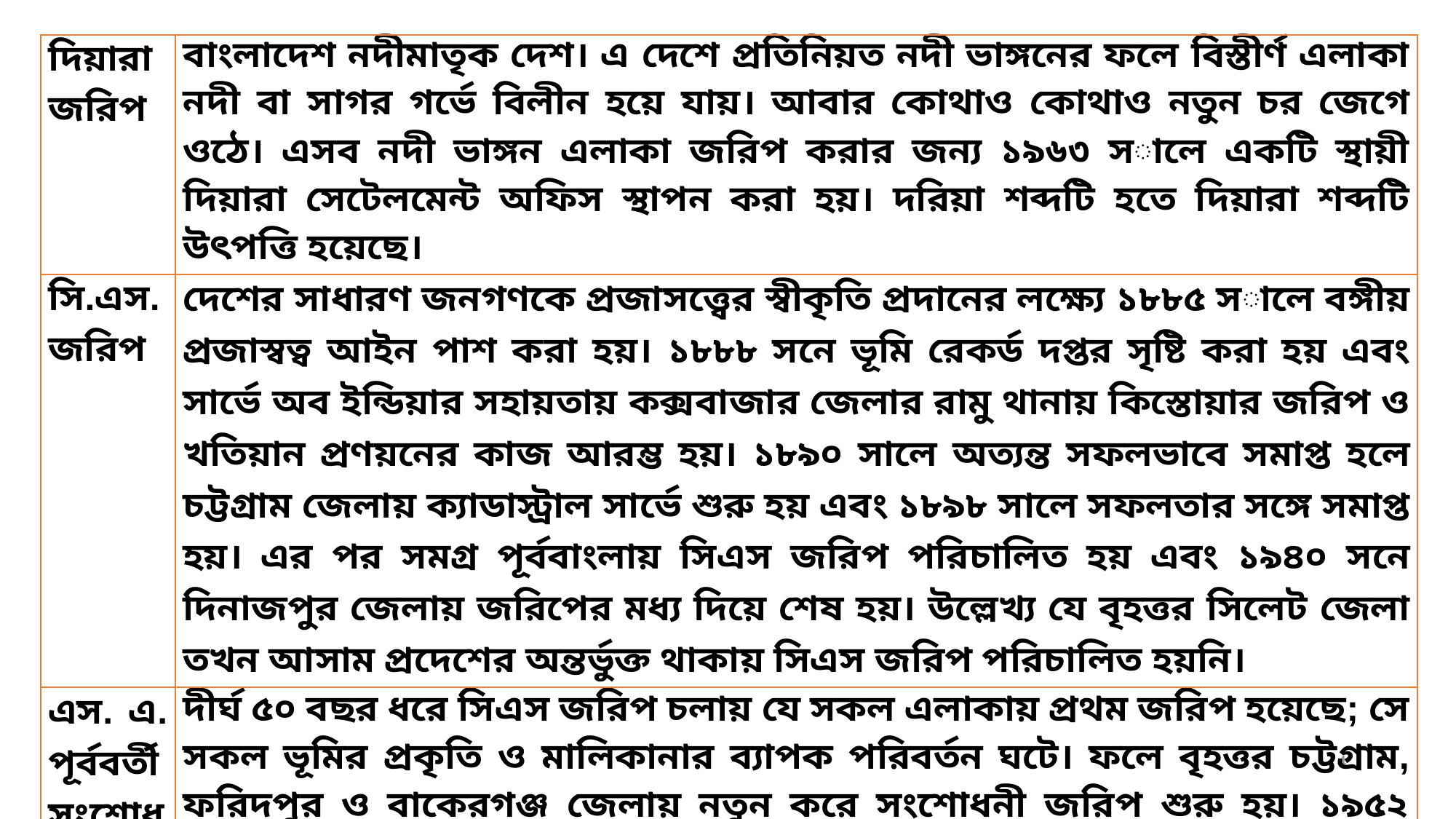

| দিয়ারা জরিপ | বাংলাদেশ নদীমাতৃক দেশ। এ দেশে প্রতিনিয়ত নদী ভাঙ্গনের ফলে বিস্তীর্ণ এলাকা নদী বা সাগর গর্ভে বিলীন হয়ে যায়। আবার কোথাও কোথাও নতুন চর জেগে ওঠে। এসব নদী ভাঙ্গন এলাকা জরিপ করার জন্য ১৯৬৩ সালে একটি স্থায়ী দিয়ারা সেটেলমেন্ট অফিস স্থাপন করা হয়। দরিয়া শব্দটি হতে দিয়ারা শব্দটি উৎপত্তি হয়েছে। |
| --- | --- |
| সি.এস. জরিপ | দেশের সাধারণ জনগণকে প্রজাসত্ত্বের স্বীকৃতি প্রদানের লক্ষ্যে ১৮৮৫ সালে বঙ্গীয় প্রজাস্বত্ব আইন পাশ করা হয়। ১৮৮৮ সনে ভূমি রেকর্ড দপ্তর সৃষ্টি করা হয় এবং সার্ভে অব ইন্ডিয়ার সহায়তায় কক্সবাজার জেলার রামু থানায় কিস্তোয়ার জরিপ ও খতিয়ান প্রণয়নের কাজ আরম্ভ হয়। ১৮৯০ সালে অত্যন্ত সফলভাবে সমাপ্ত হলে চট্টগ্রাম জেলায় ক্যাডাস্ট্রাল সার্ভে শুরু হয় এবং ১৮৯৮ সালে সফলতার সঙ্গে সমাপ্ত হয়। এর পর সমগ্র পূর্ববাংলায় সিএস জরিপ পরিচালিত হয় এবং ১৯৪০ সনে দিনাজপুর জেলায় জরিপের মধ্য দিয়ে শেষ হয়। উল্লেখ্য যে বৃহত্তর সিলেট জেলা তখন আসাম প্রদেশের অন্তর্ভুক্ত থাকায় সিএস জরিপ পরিচালিত হয়নি। |
| এস. এ. পূর্ববর্তী সংশোধনী জরিপঃ | দীর্ঘ ৫০ বছর ধরে সিএস জরিপ চলায় যে সকল এলাকায় প্রথম জরিপ হয়েছে; সে সকল ভূমির প্রকৃতি ও মালিকানার ব্যাপক পরিবর্তন ঘটে। ফলে বৃহত্তর চট্টগ্রাম, ফরিদপুর ও বাকেরগঞ্জ জেলায় নতুন করে সংশোধনী জরিপ শুরু হয়। ১৯৫২ সালে সর্বশেষ বাকেরগঞ্জ জেলার সংশোধনী জরিপ শেষ করে খতিয়ান চুড়ান্ত প্রকাশিত হয়। পরবর্তীতে জমিদারী হুকুম দখল ও প্রজাস্বত্ব আইন পাশ হওয়ায় আর কোন জেলায় সংশোধনী জরিপ পরিচালিত হয়নি। |
4